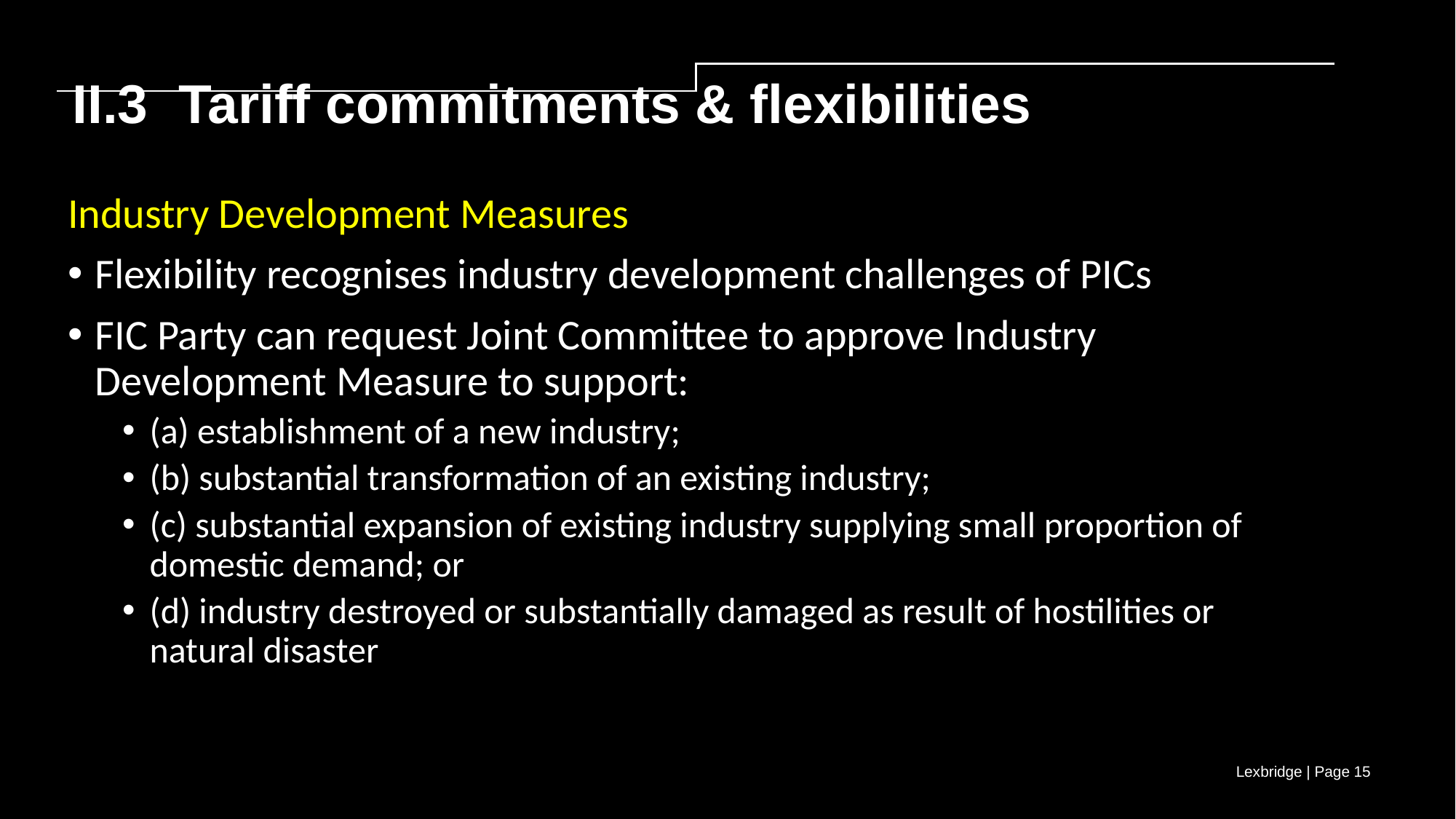

II.3  Tariff commitments & flexibilities
Industry Development Measures
Flexibility recognises industry development challenges of PICs
FIC Party can request Joint Committee to approve Industry Development Measure to support:
(a) establishment of a new industry;
(b) substantial transformation of an existing industry;
(c) substantial expansion of existing industry supplying small proportion of domestic demand; or
(d) industry destroyed or substantially damaged as result of hostilities or natural disaster
Lexbridge | Page 15